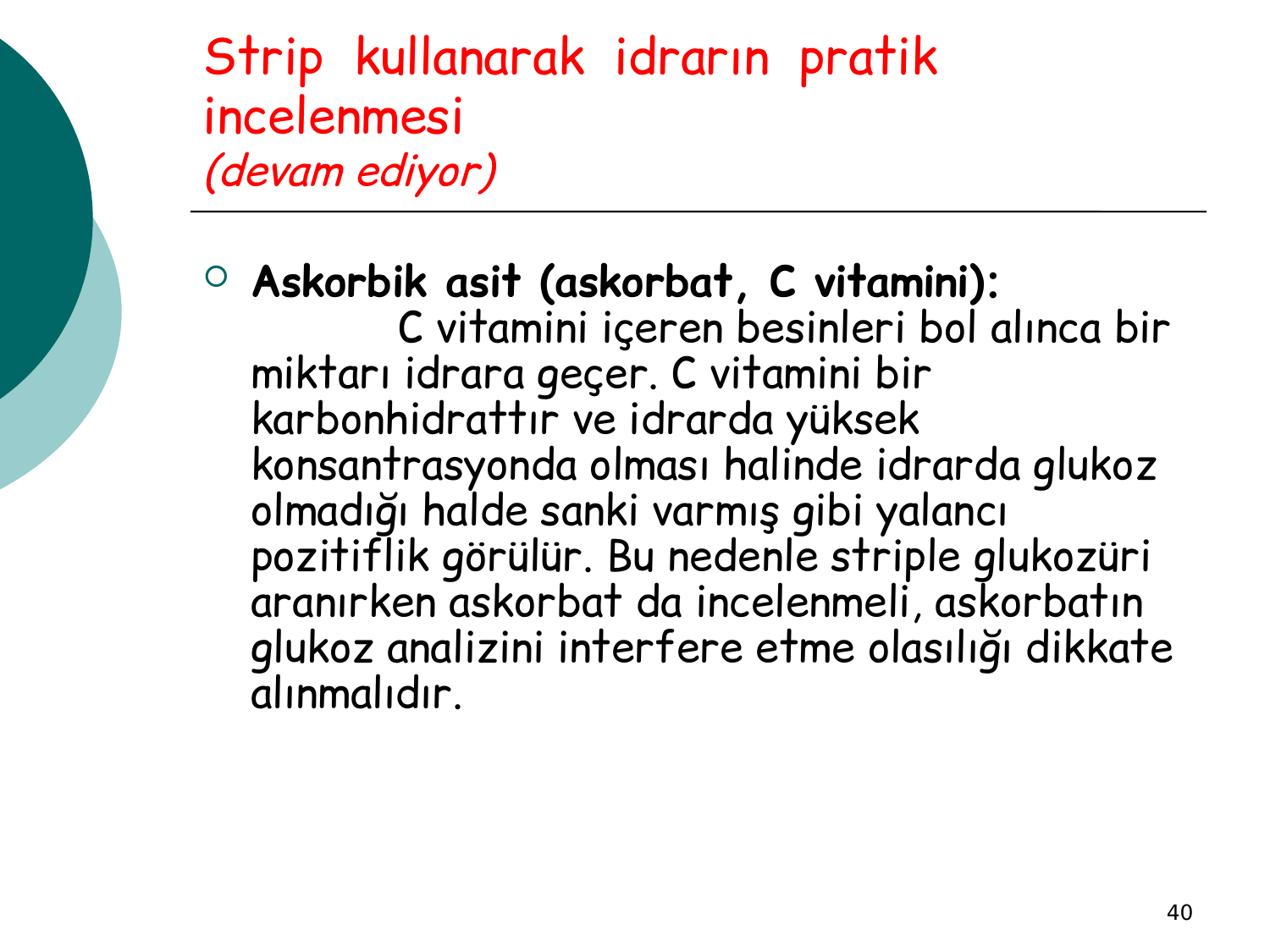

# Strip  kullanarak  idrarın  pratik  incelenmesi (devam ediyor)
Askorbik asit (askorbat, C vitamini): 	           C vitamini içeren besinleri bol alınca bir miktarı idrara geçer. C vitamini bir karbonhidrattır ve idrarda yüksek konsantrasyonda olması halinde idrarda glukoz olmadığı halde sanki varmış gibi yalancı pozitiflik görülür. Bu nedenle striple glukozüri aranırken askorbat da incelenmeli, askorbatın glukoz analizini interfere etme olasılığı dikkate alınmalıdır.
40